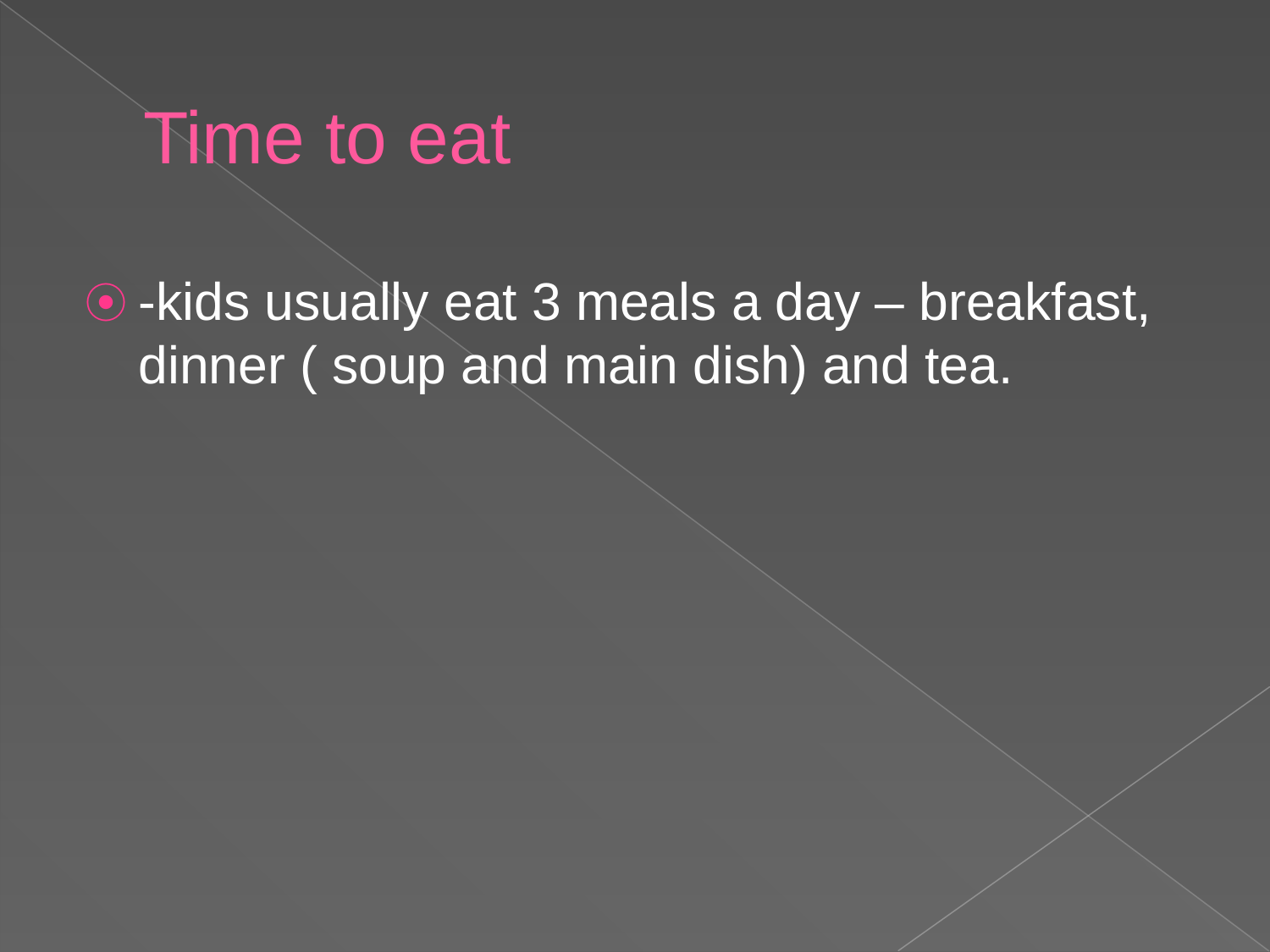

# Time to eat
-kids usually eat 3 meals a day – breakfast, dinner ( soup and main dish) and tea.